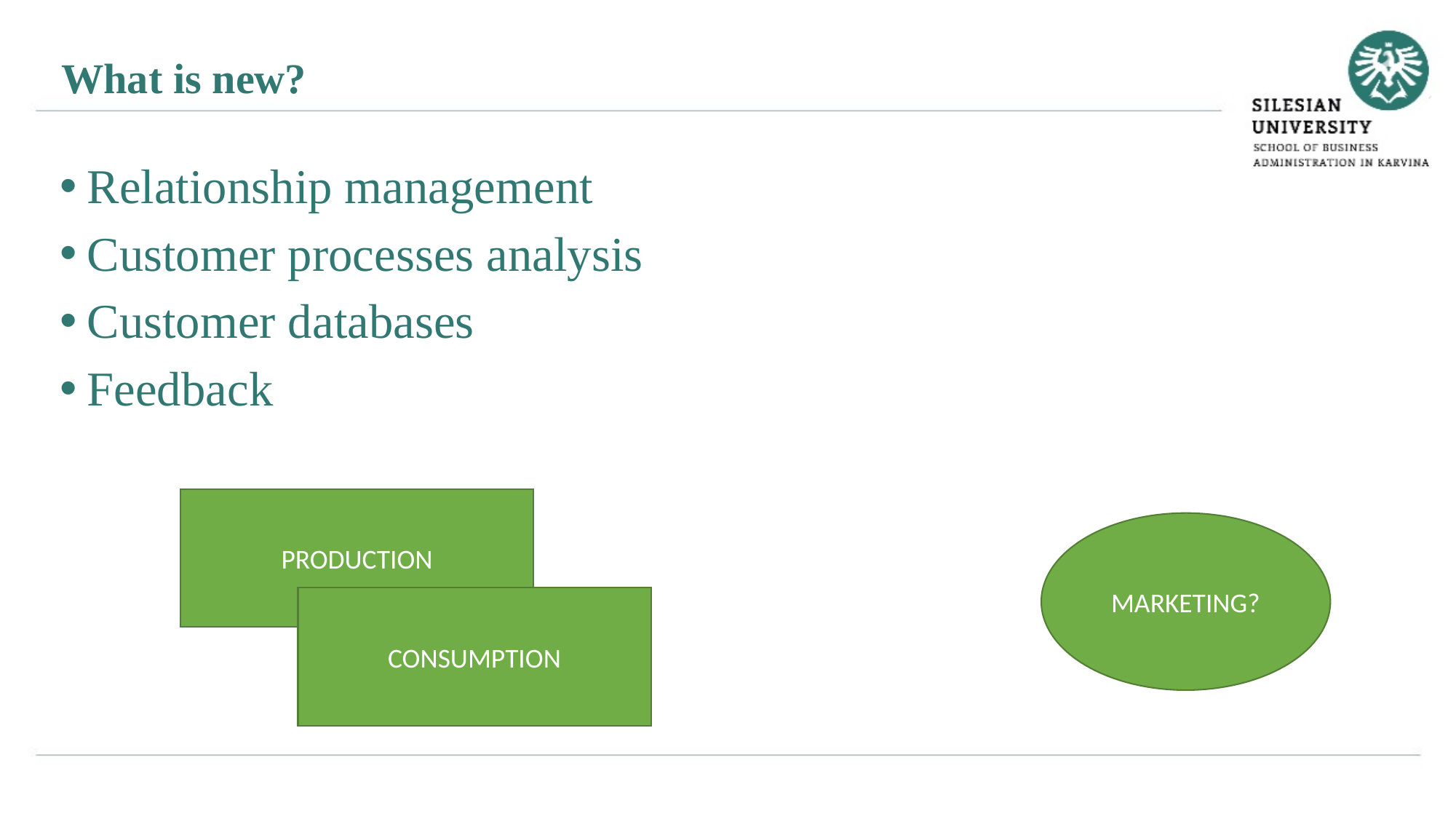

What is new?
Relationship management
Customer processes analysis
Customer databases
Feedback
PRODUCTION
MARKETING?
CONSUMPTION